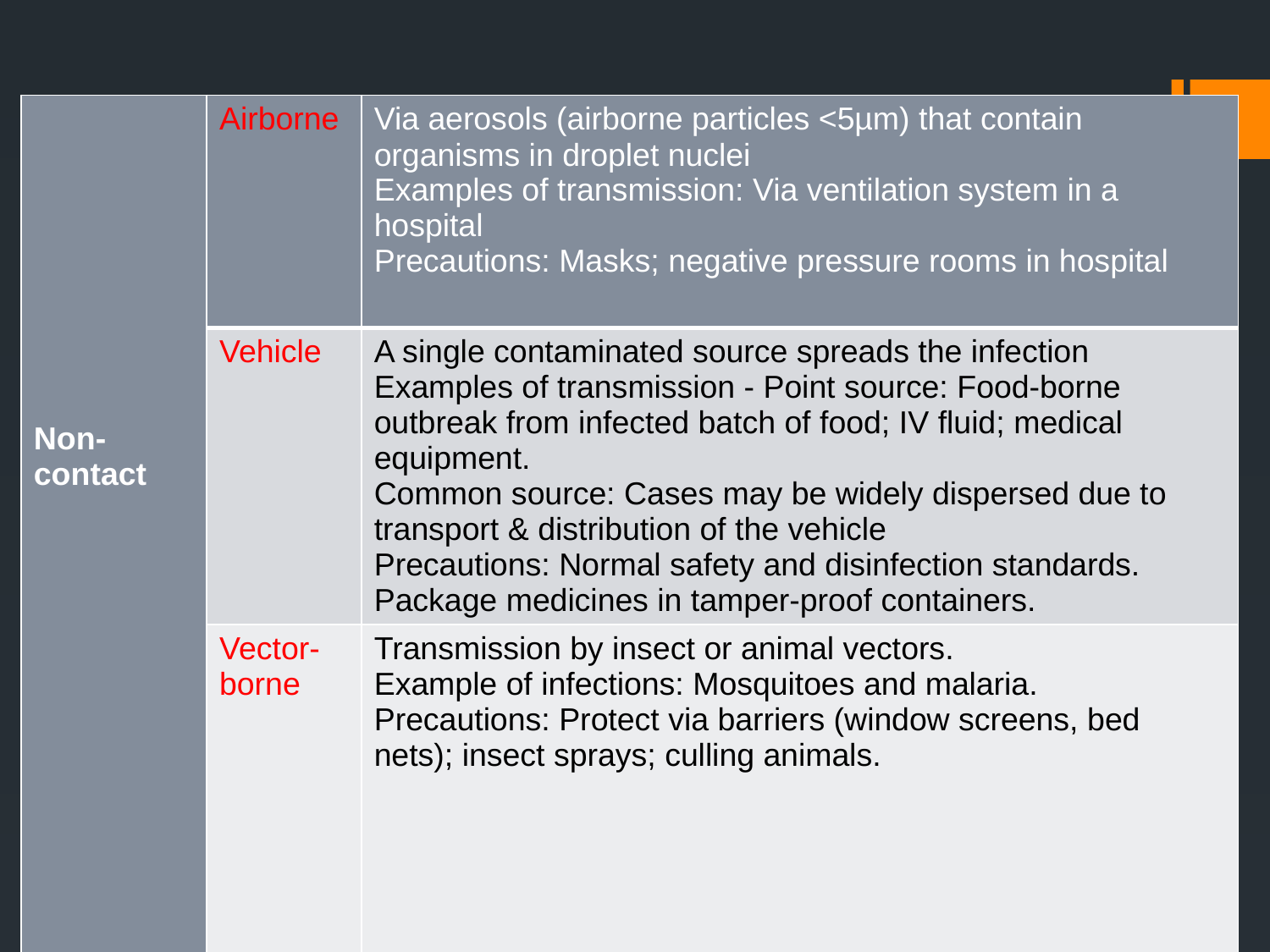

#
| Non-contact | Airborne | Via aerosols (airborne particles <5µm) that contain organisms in droplet nuclei Examples of transmission: Via ventilation system in a hospital Precautions: Masks; negative pressure rooms in hospital |
| --- | --- | --- |
|  | Vehicle | A single contaminated source spreads the infection Examples of transmission - Point source: Food-borne outbreak from infected batch of food; IV fluid; medical equipment.  Common source: Cases may be widely dispersed due to transport & distribution of the vehicle Precautions: Normal safety and disinfection standards. Package medicines in tamper-proof containers. |
|  | Vector-borne | Transmission by insect or animal vectors.  Example of infections: Mosquitoes and malaria. Precautions: Protect via barriers (window screens, bed nets); insect sprays; culling animals. |